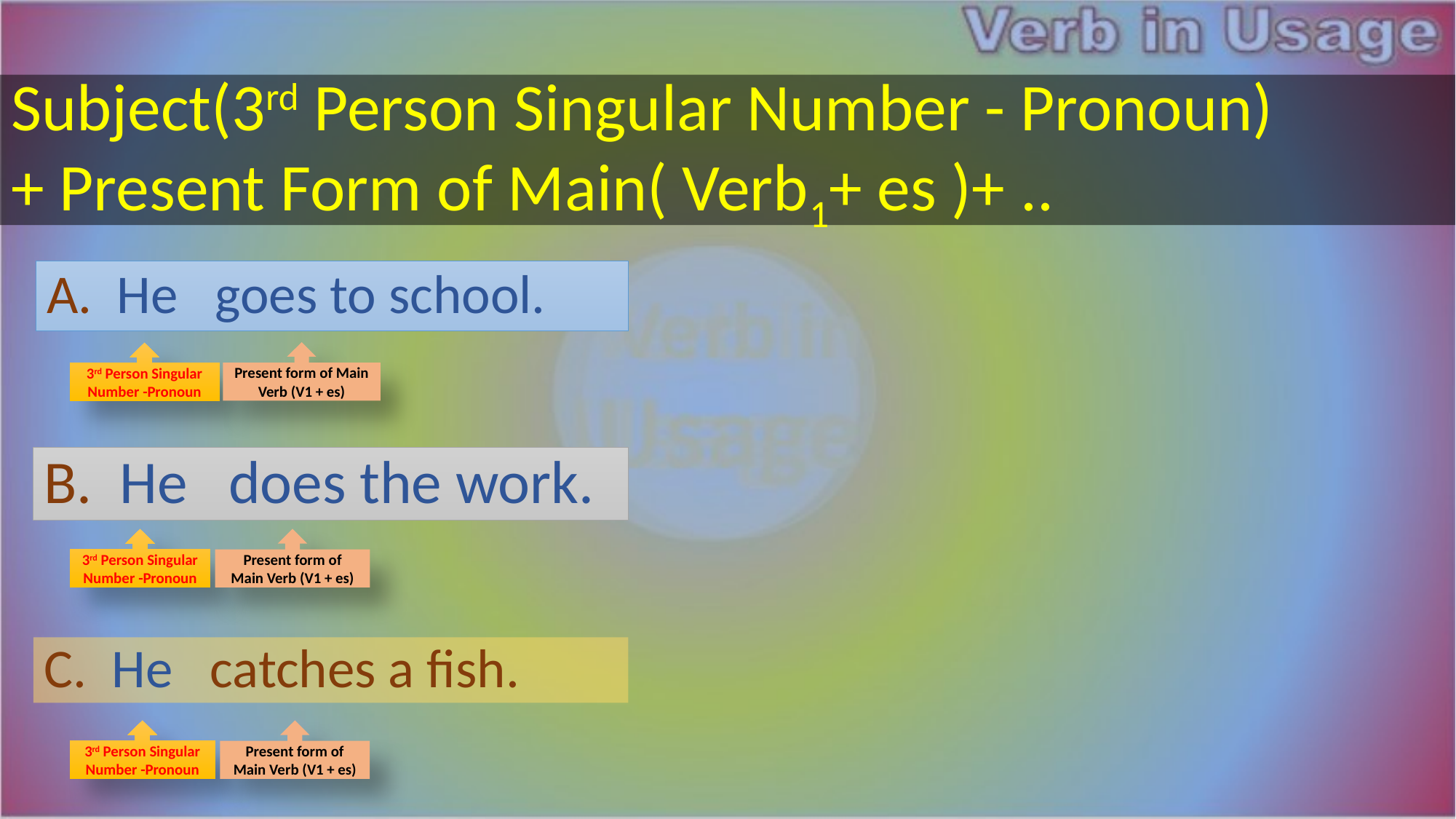

Subject(3rd Person Singular Number - Pronoun)
+ Present Form of Main( Verb1+ es )+ ..
A.  He   goes to school.
Present form of Main Verb (V1 + es)
3rd Person Singular Number -Pronoun
B.  He   does the work.
3rd Person Singular Number -Pronoun
Present form of Main Verb (V1 + es)
C.  He   catches a fish.
Present form of Main Verb (V1 + es)
3rd Person Singular Number -Pronoun